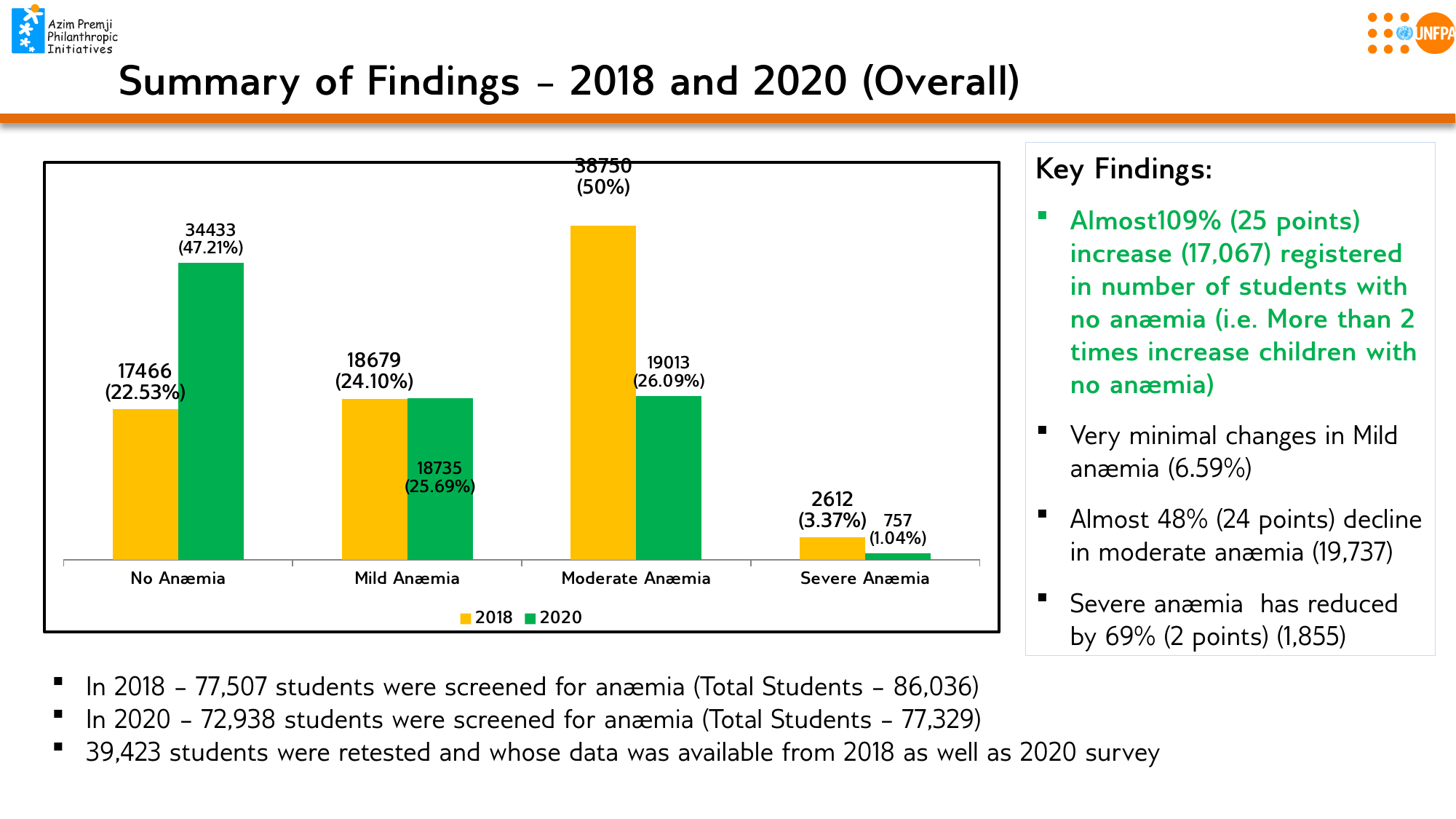

# Summary of Findings – 2018 and 2020 (Overall)
Key Findings:
Almost109% (25 points) increase (17,067) registered in number of students with no anaemia (i.e. More than 2 times increase children with no anaemia)
Very minimal changes in Mild anaemia (6.59%)
Almost 48% (24 points) decline in moderate anaemia (19,737)
Severe anaemia  has reduced by 69% (2 points) (1,855)

### Chart

| Category | 2018 | 2020 |
|---|---|---|
| No Anaemia | 17466.0 | 34433.0 |
| Mild Anaemia | 18679.0 | 18735.0 |
| Moderate Anaemia | 38750.0 | 19013.0 |
| Severe Anaemia | 2612.0 | 757.0 |
In 2018 – 77,507 students were screened for anaemia (Total Students – 86,036)
In 2020 – 72,938 students were screened for anaemia (Total Students – 77,329)
39,423 students were retested and whose data was available from 2018 as well as 2020 survey